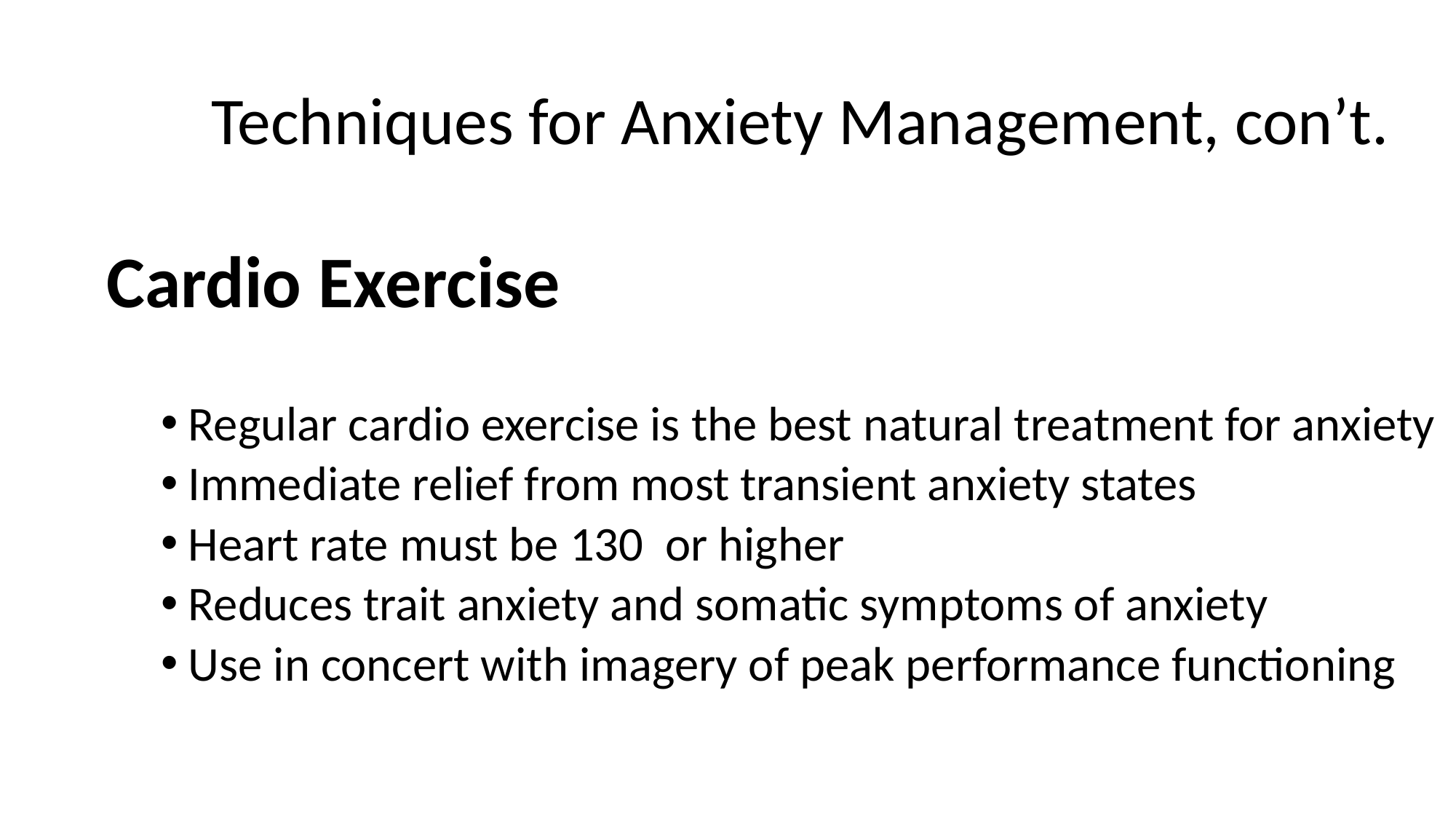

# Techniques for Anxiety Management, con’t.
Cardio Exercise

Regular cardio exercise is the best natural treatment for anxiety
Immediate relief from most transient anxiety states
Heart rate must be 130  or higher
Reduces trait anxiety and somatic symptoms of anxiety
Use in concert with imagery of peak performance functioning